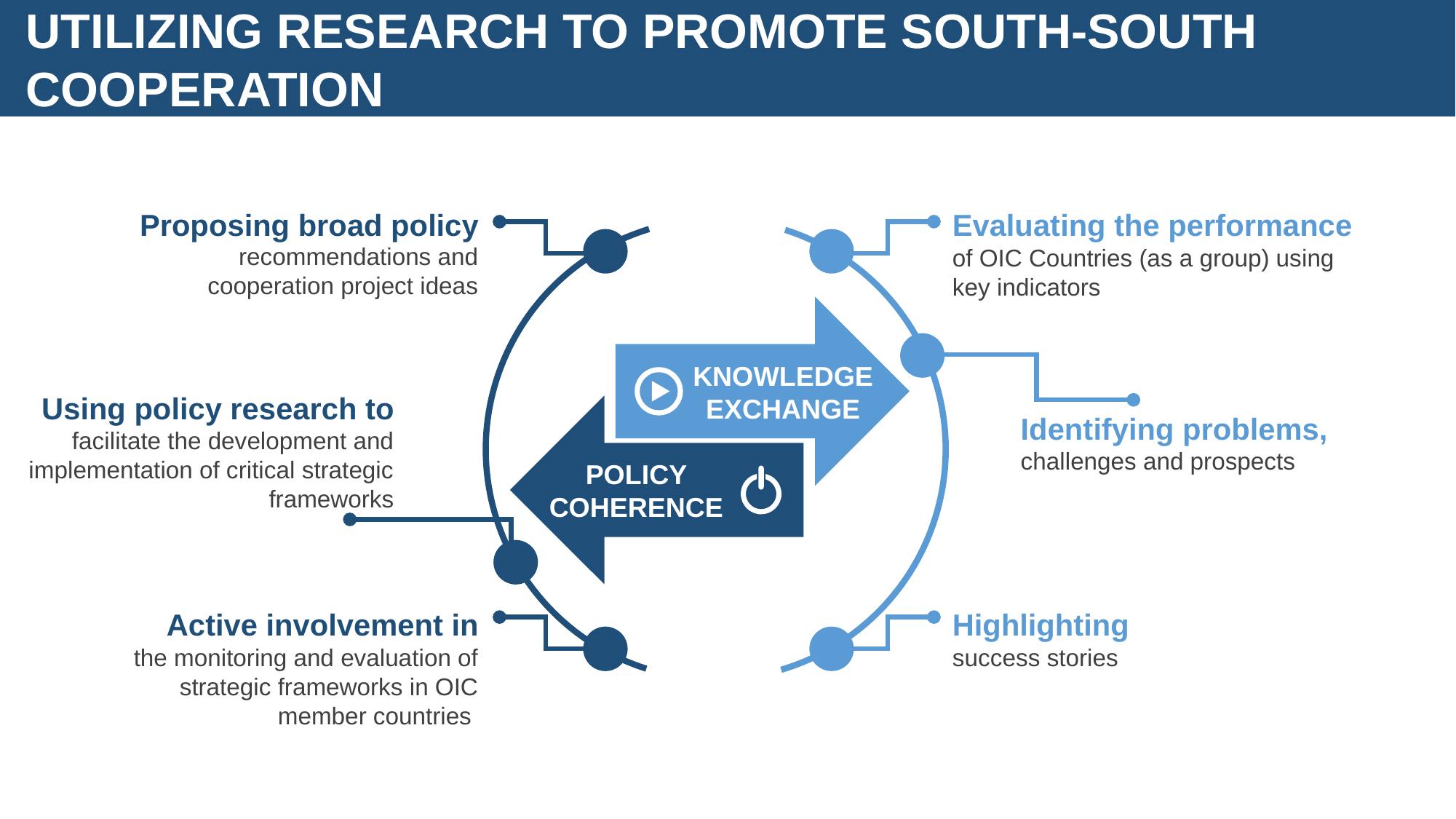

UTILIZING RESEARCH TO PROMOTE SOUTH-SOUTH COOPERATION
18
Proposing broad policy
Evaluating the performance

recommendations and cooperation project ideas
of OIC Countries (as a group) using key indicators

KNOWLEDGE EXCHANGE

Using policy research to

Identifying problems,
facilitate the development and implementation of critical strategic frameworks
challenges and prospects
POLICY COHERENCE

Active involvement in
Highlighting

the monitoring and evaluation of strategic frameworks in OIC member countries
success stories